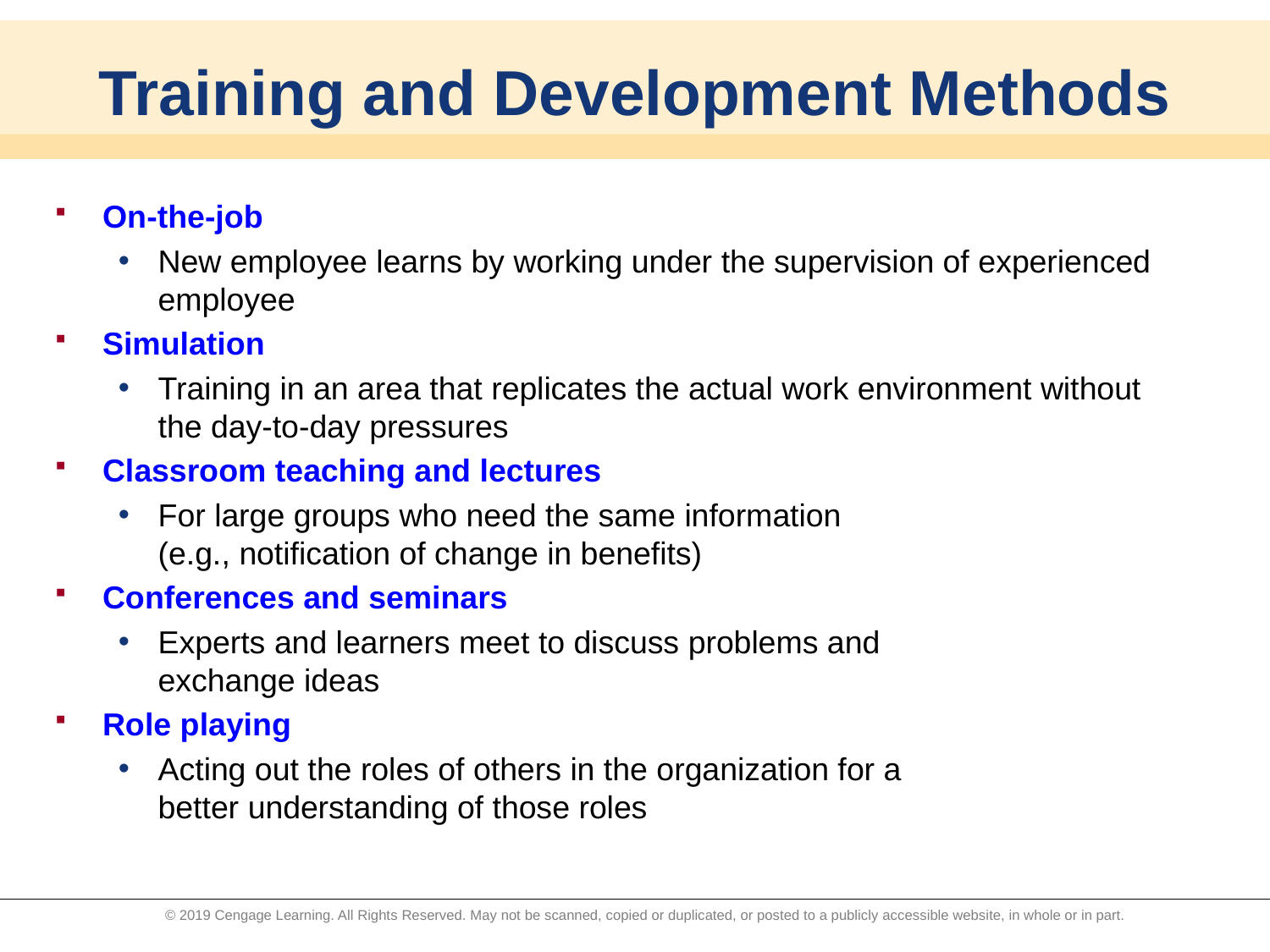

# Training and Development Methods
On-the-job
New employee learns by working under the supervision of experienced employee
Simulation
Training in an area that replicates the actual work environment without the day-to-day pressures
Classroom teaching and lectures
For large groups who need the same information
(e.g., notification of change in benefits)
Conferences and seminars
Experts and learners meet to discuss problems and
exchange ideas
Role playing
Acting out the roles of others in the organization for a
better understanding of those roles